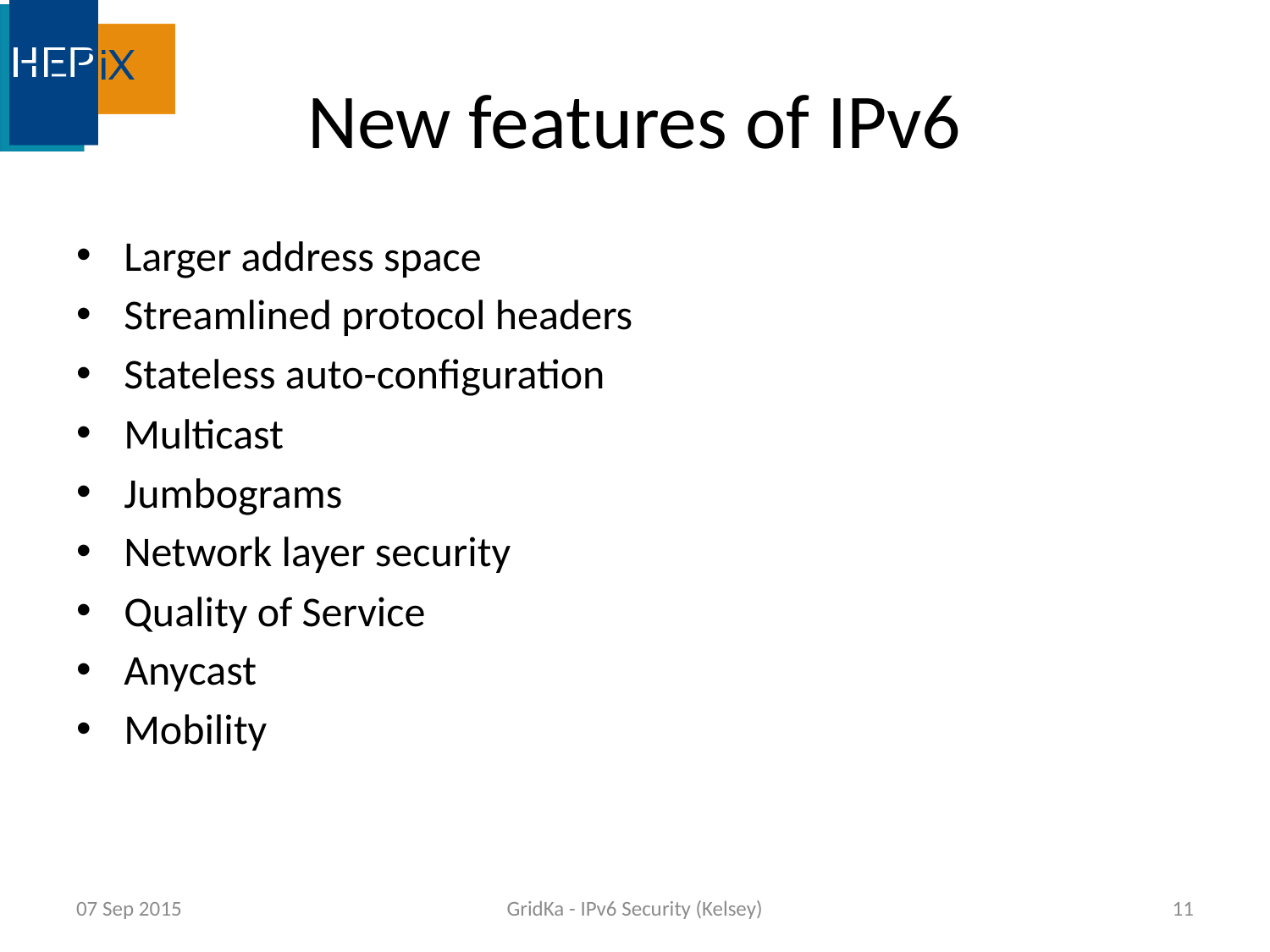

# New features of IPv6
Larger address space
Streamlined protocol headers
Stateless auto-configuration
Multicast
Jumbograms
Network layer security
Quality of Service
Anycast
Mobility
07 Sep 2015
GridKa - IPv6 Security (Kelsey)
11